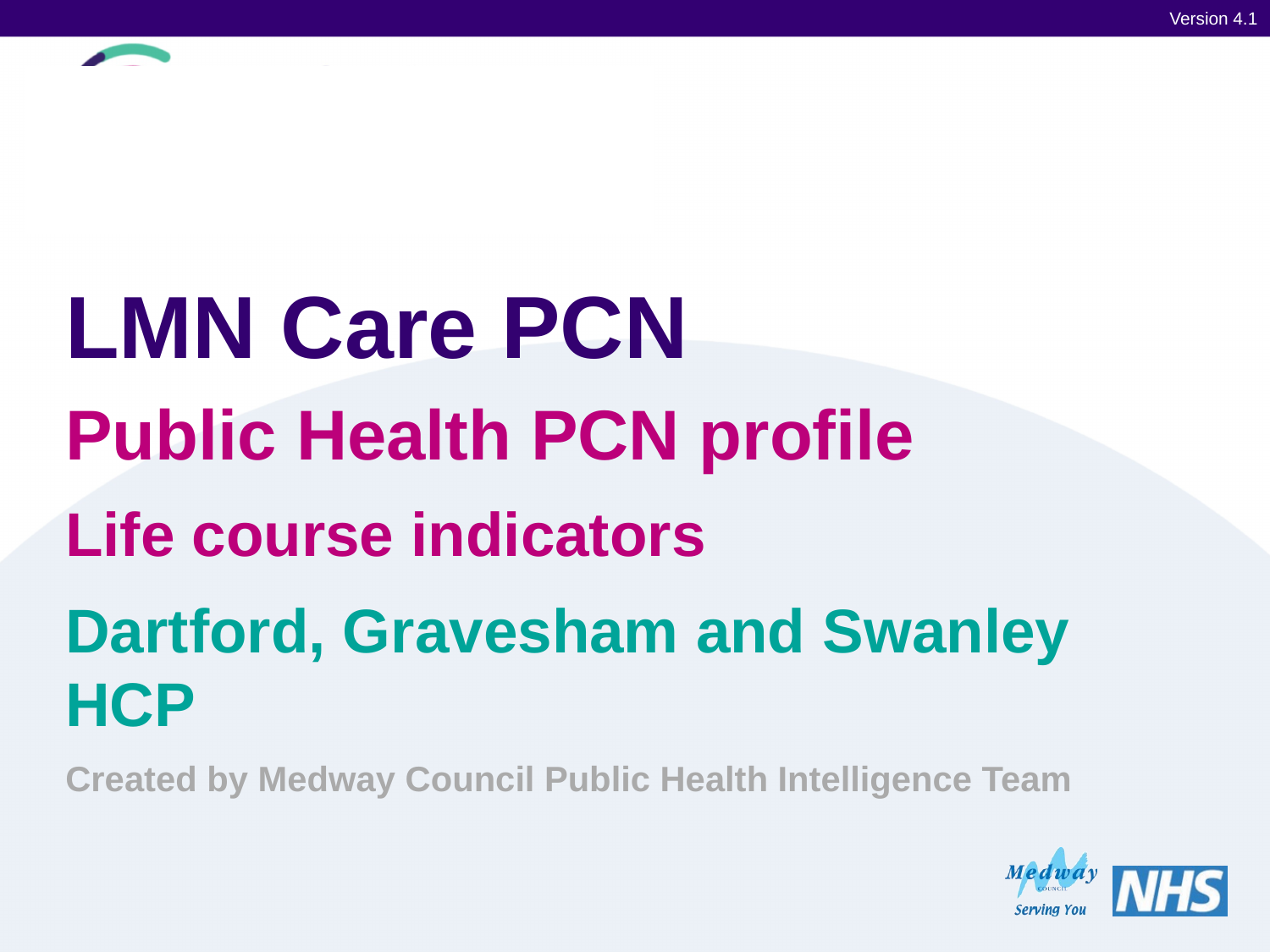

Version 4.1
# LMN Care PCN
Public Health PCN profile
Life course indicators
Dartford, Gravesham and Swanley HCP
Created by Medway Council Public Health Intelligence Team